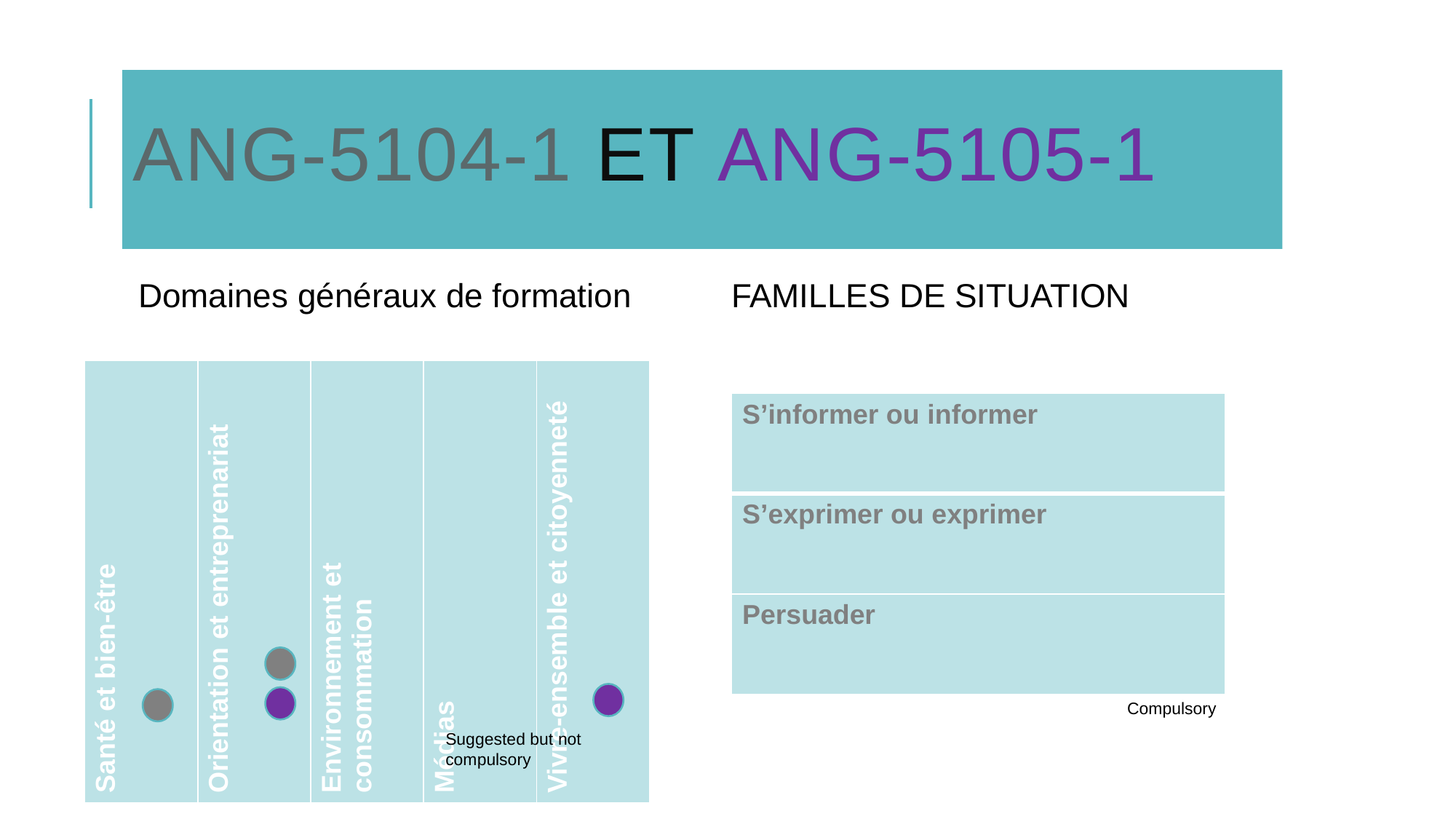

# Ang-5104-1 et ANG-5105-1
Domaines généraux de formation

FAMILLES DE SITUATION
| Santé et bien-être | Orientation et entreprenariat | Environnement et consommation | Médias | Vivre-ensemble et citoyenneté |
| --- | --- | --- | --- | --- |
| S’informer ou informer |
| --- |
| S’exprimer ou exprimer |
| Persuader |

Compulsory
Suggested but not compulsory